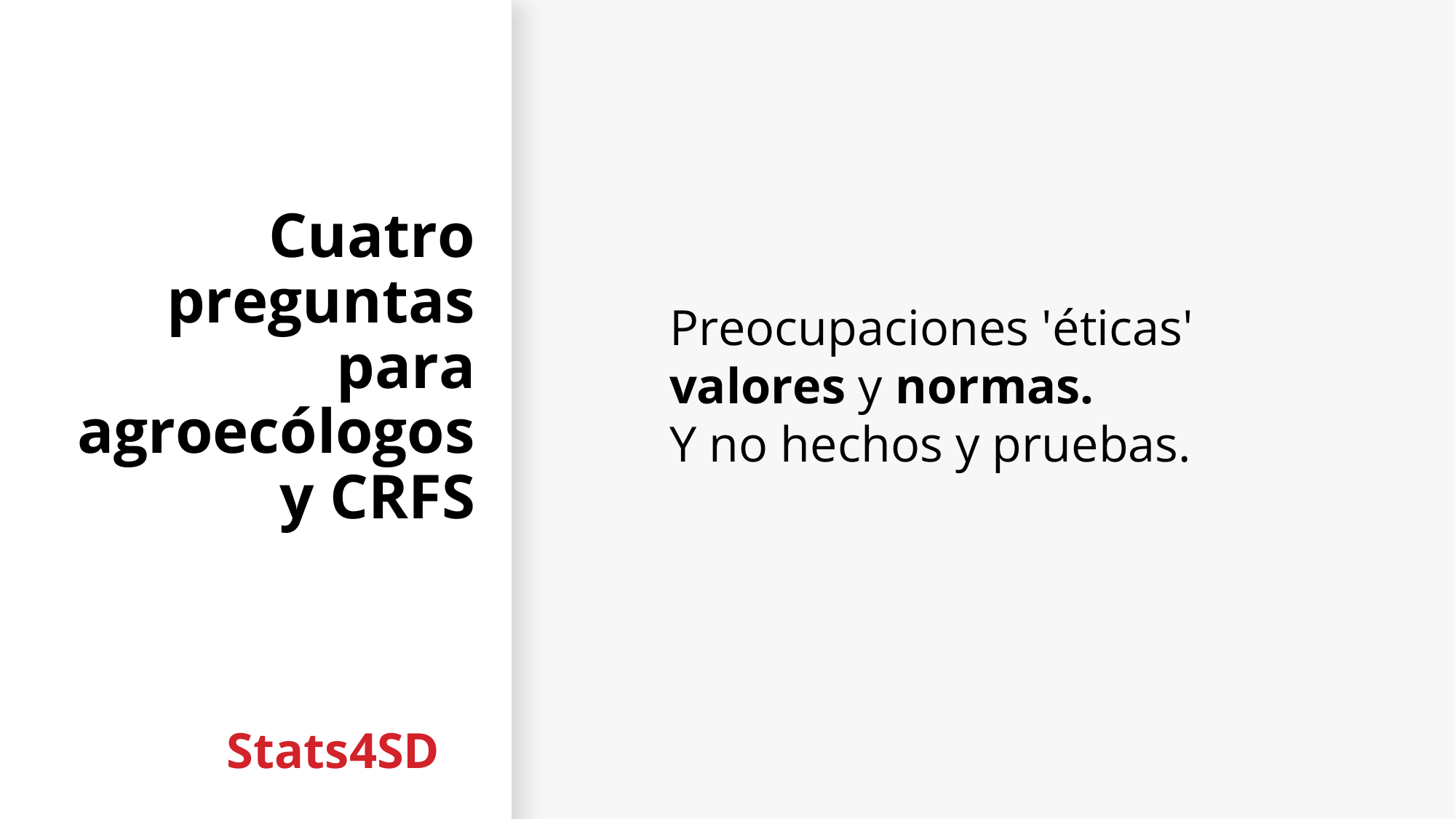

# Cuatro preguntas para agroecólogos y CRFS
Preocupaciones 'éticas'
valores y normas.
Y no hechos y pruebas.